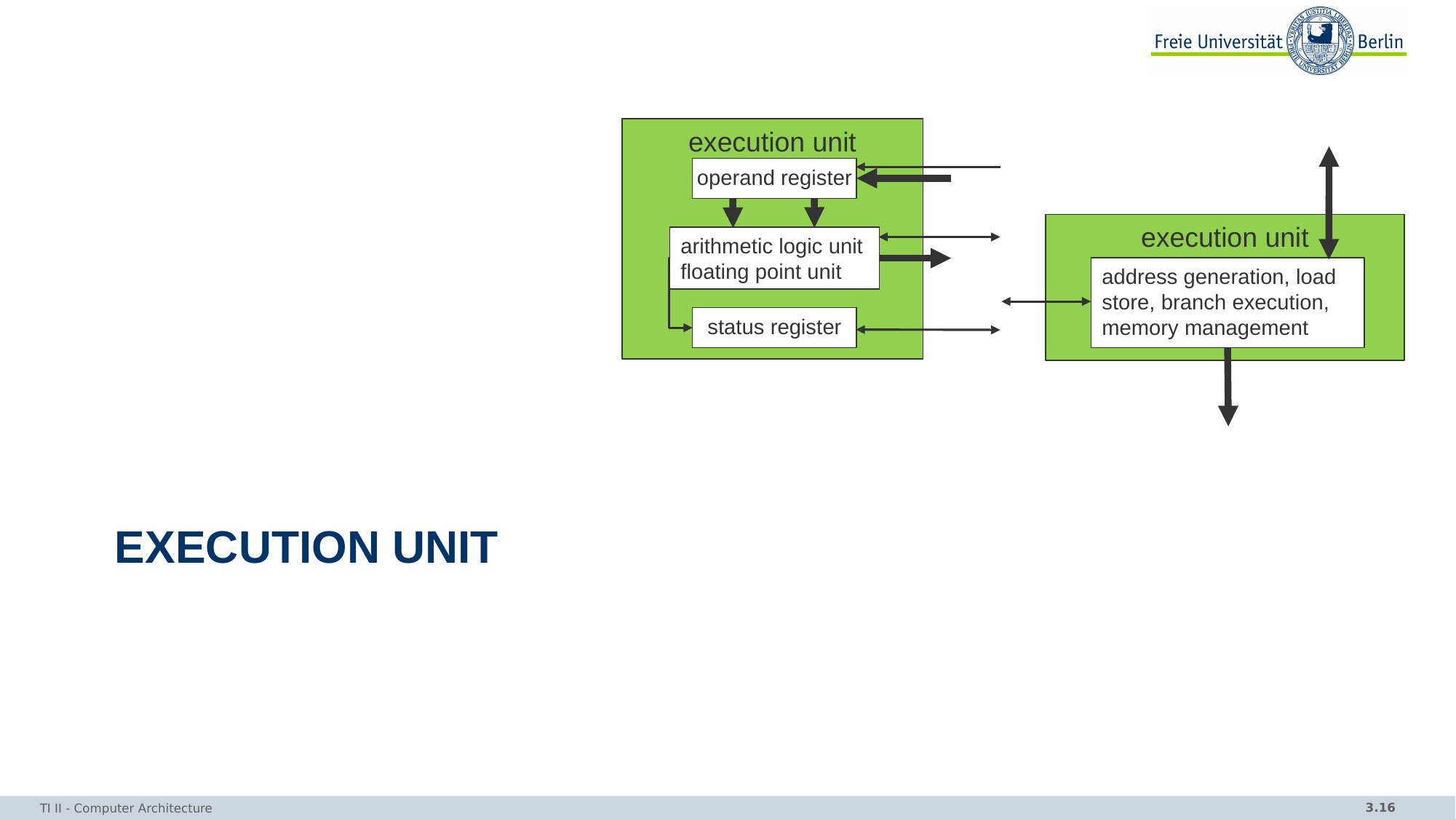

execution unit
operand register
arithmetic logic unit
floating point unit
status register
execution unit
address generation, load
store, branch execution,
memory management

# Execution unit
TI II - Computer Architecture